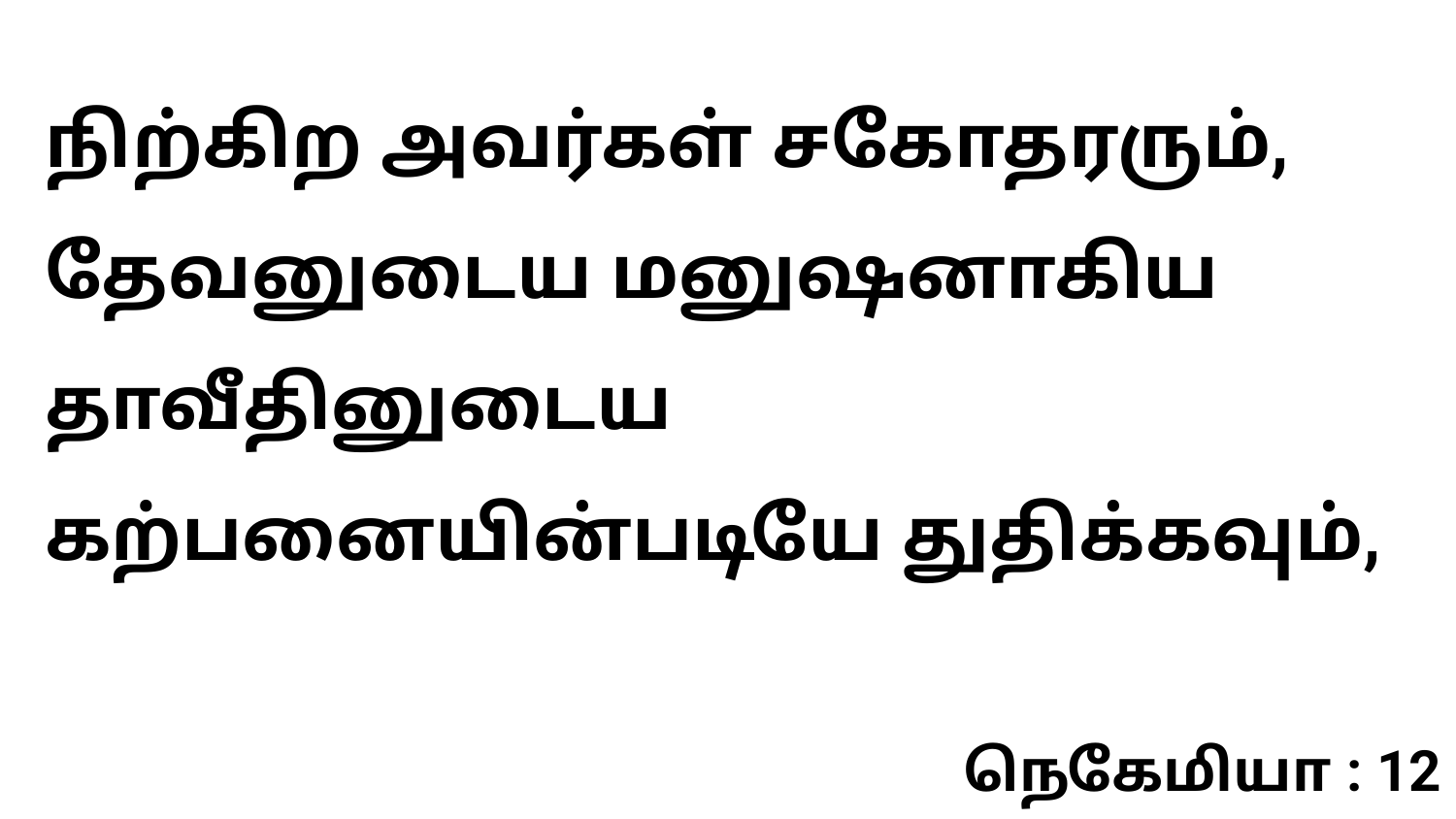

நிற்கிற அவர்கள் சகோதரரும், தேவனுடைய மனுஷனாகிய தாவீதினுடைய கற்பனையின்படியே துதிக்கவும்,
நெகேமியா : 12